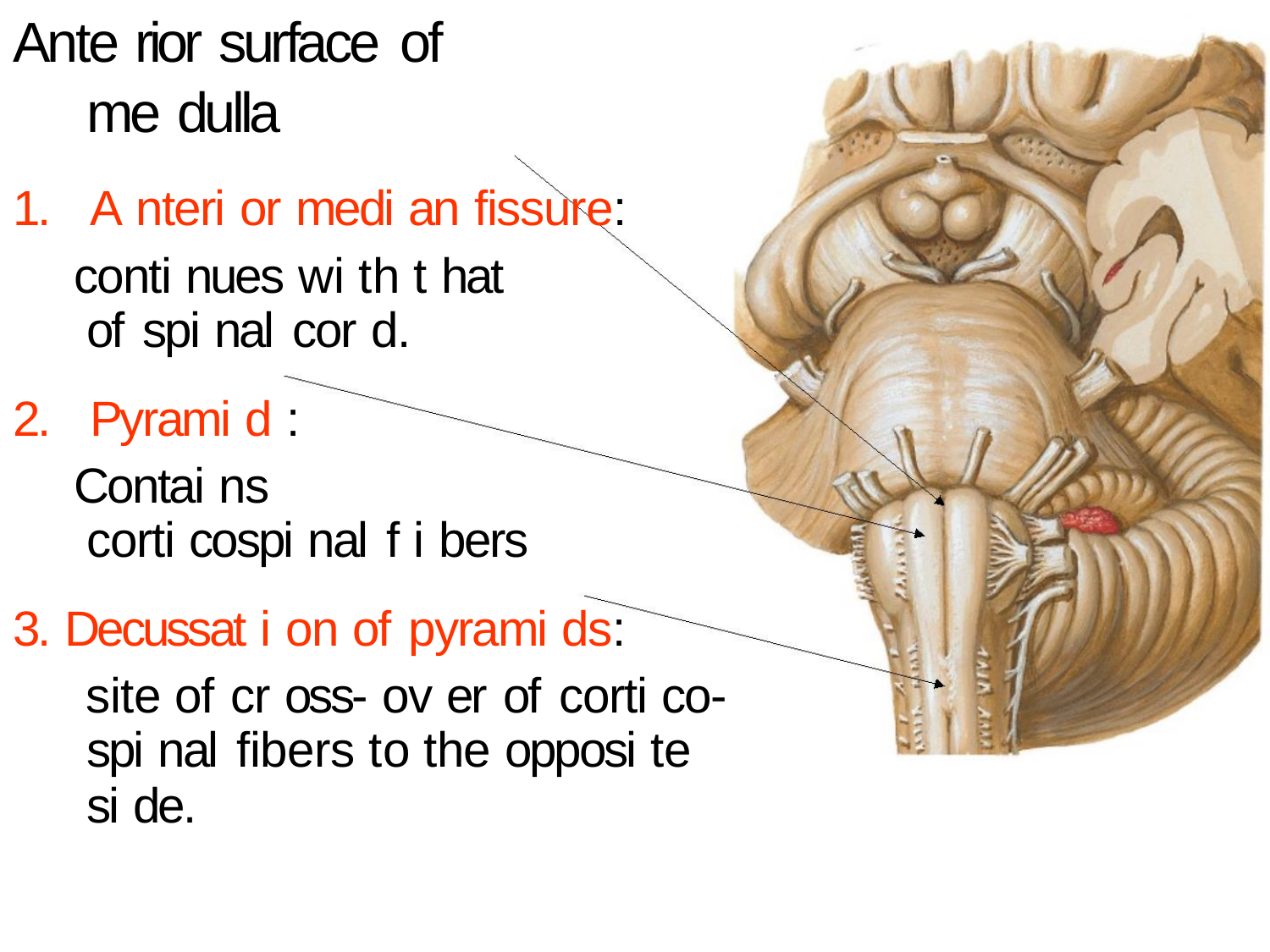

Ante rior surface of
me dulla
1. A nteri or medi an fissure:
conti nues wi th t hat
of spi nal cor d.
2. Pyrami d :
Contai ns
corti cospi nal f i bers
3. Decussat i on of pyrami ds:
site of cr oss- ov er of corti co-
spi nal fibers to the opposi te
si de.